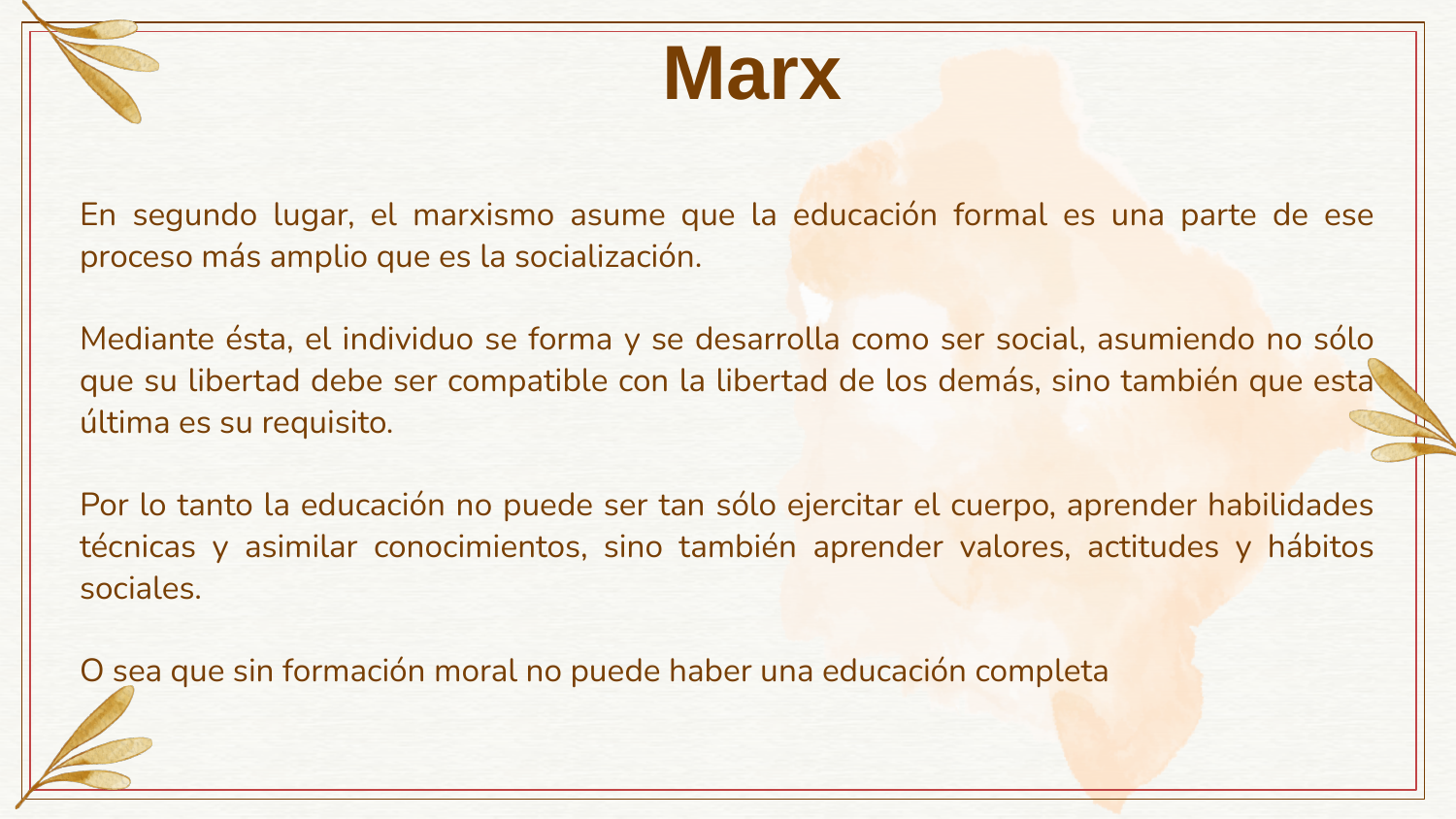

# Marx
En segundo lugar, el marxismo asume que la educación formal es una parte de ese proceso más amplio que es la socialización.

Mediante ésta, el individuo se forma y se desarrolla como ser social, asumiendo no sólo que su libertad debe ser compatible con la libertad de los demás, sino también que esta última es su requisito.

Por lo tanto la educación no puede ser tan sólo ejercitar el cuerpo, aprender habilidades técnicas y asimilar conocimientos, sino también aprender valores, actitudes y hábitos sociales.

O sea que sin formación moral no puede haber una educación completa